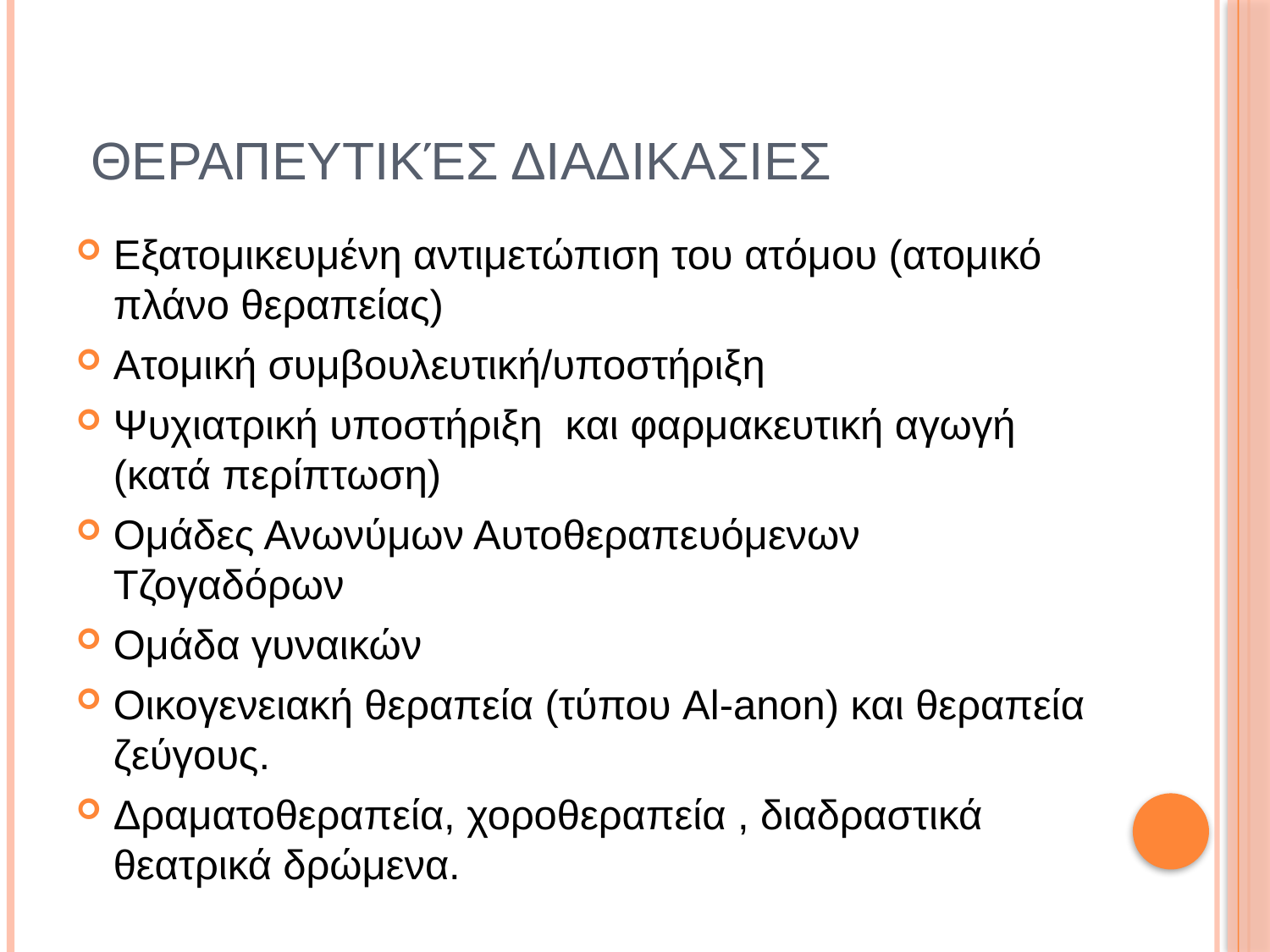

# θεραπευτικέσ διαδικασιεσ
Εξατομικευμένη αντιμετώπιση του ατόμου (ατομικό πλάνο θεραπείας)
Ατομική συμβουλευτική/υποστήριξη
Ψυχιατρική υποστήριξη  και φαρμακευτική αγωγή (κατά περίπτωση)
Ομάδες Ανωνύμων Αυτοθεραπευόμενων Τζογαδόρων
Ομάδα γυναικών
Οικογενειακή θεραπεία (τύπου Al-anon) και θεραπεία ζεύγους.
Δραματοθεραπεία, χοροθεραπεία , διαδραστικά θεατρικά δρώμενα.